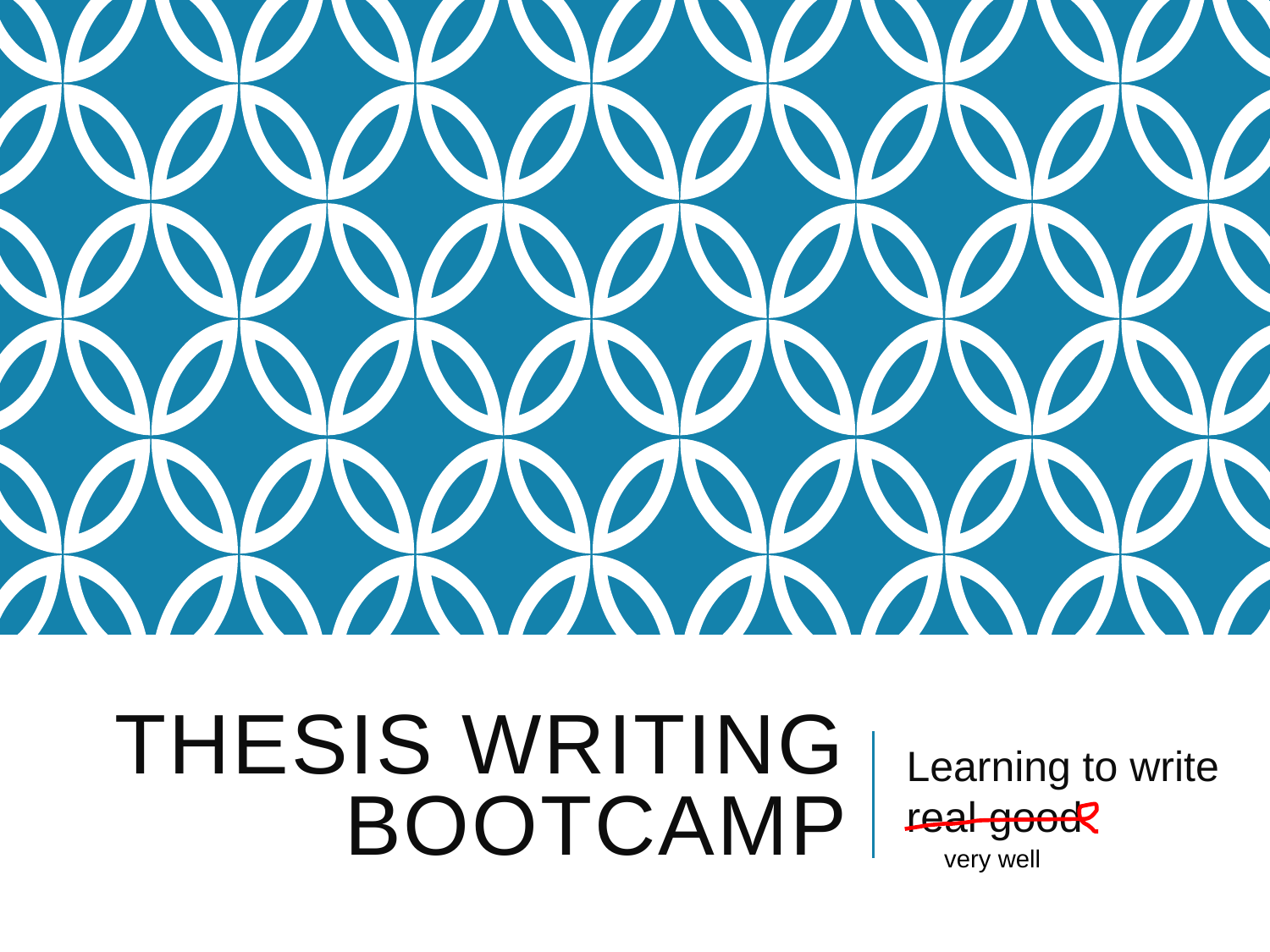

# Thesis writing booTcamp
Learning to write real good

very well